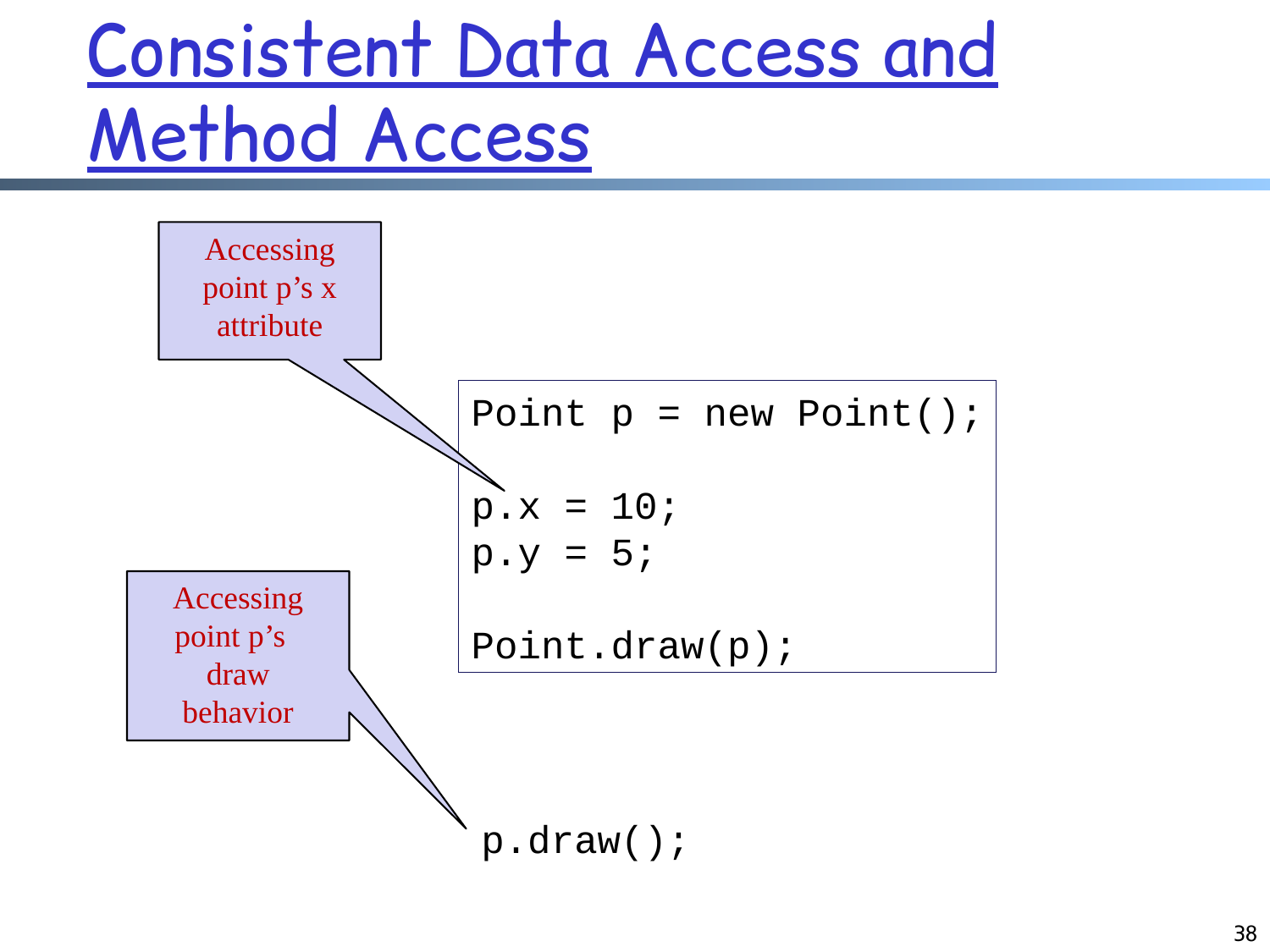

# Consistent Data Access and Method Access
Accessing point p’s x attribute
Point p = new Point();
p.x = 10;
p.y = 5;
Point.draw(p);
Accessing point p’s
draw
behavior
p.draw();
38